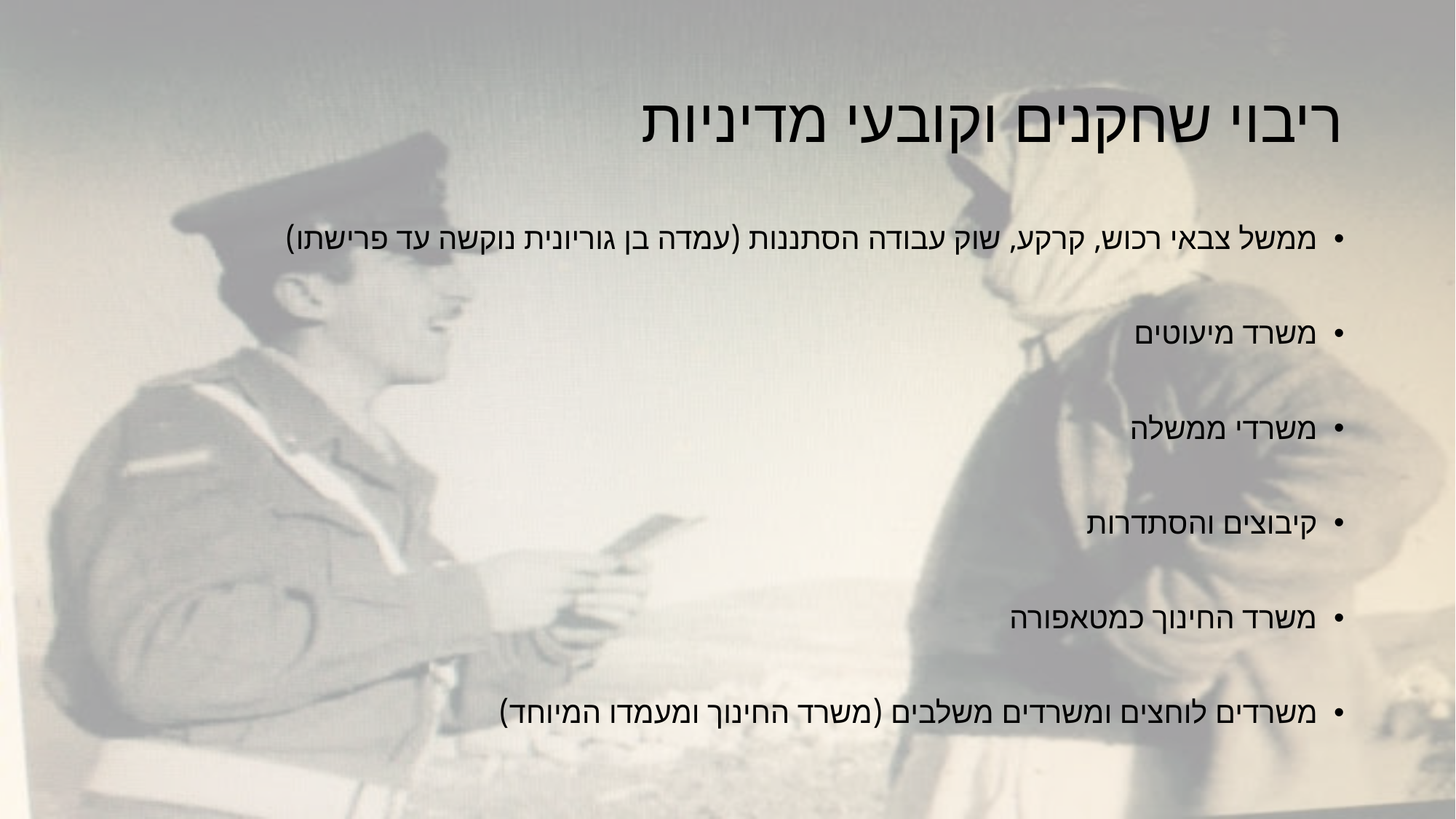

# ריבוי שחקנים וקובעי מדיניות
ממשל צבאי רכוש, קרקע, שוק עבודה הסתננות (עמדה בן גוריונית נוקשה עד פרישתו)

משרד מיעוטים

משרדי ממשלה

קיבוצים והסתדרות

משרד החינוך כמטאפורה

משרדים לוחצים ומשרדים משלבים (משרד החינוך ומעמדו המיוחד)